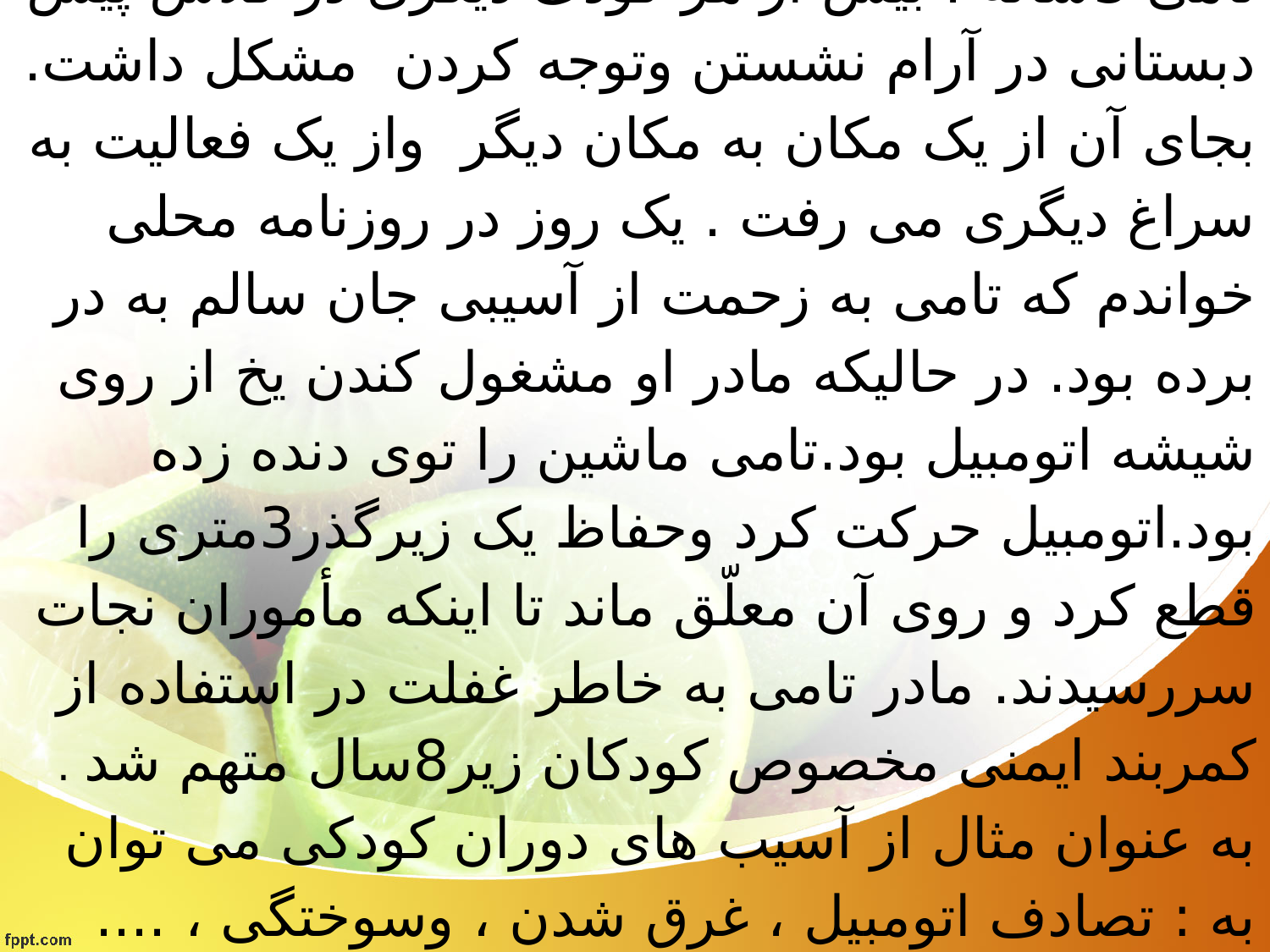

# *آسیب های کودکی: تامی 3ساله ، بیش از هر کودک دیگری در کلاس پیش دبستانی در آرام نشستن وتوجه کردن  مشکل داشت. بجای آن از یک مکان به مکان دیگر  واز یک فعالیت به سراغ دیگری می رفت . یک روز در روزنامه محلی خواندم که تامی به زحمت از آسیبی جان سالم به در برده بود. در حالیکه مادر او مشغول کندن یخ از روی شیشه اتومبیل بود.تامی ماشین را توی دنده زده بود.اتومبیل حرکت کرد وحفاظ یک زیرگذر3متری را قطع کرد و روی آن معلّق ماند تا اینکه مأموران نجات سررسیدند. مادر تامی به خاطر غفلت در استفاده از کمربند ایمنی مخصوص کودکان زیر8سال متهم شد . به عنوان مثال از آسیب های دوران کودکی می توان به : تصادف اتومبیل ، غرق شدن ، وسوختگی ، .... اشاره نمود.